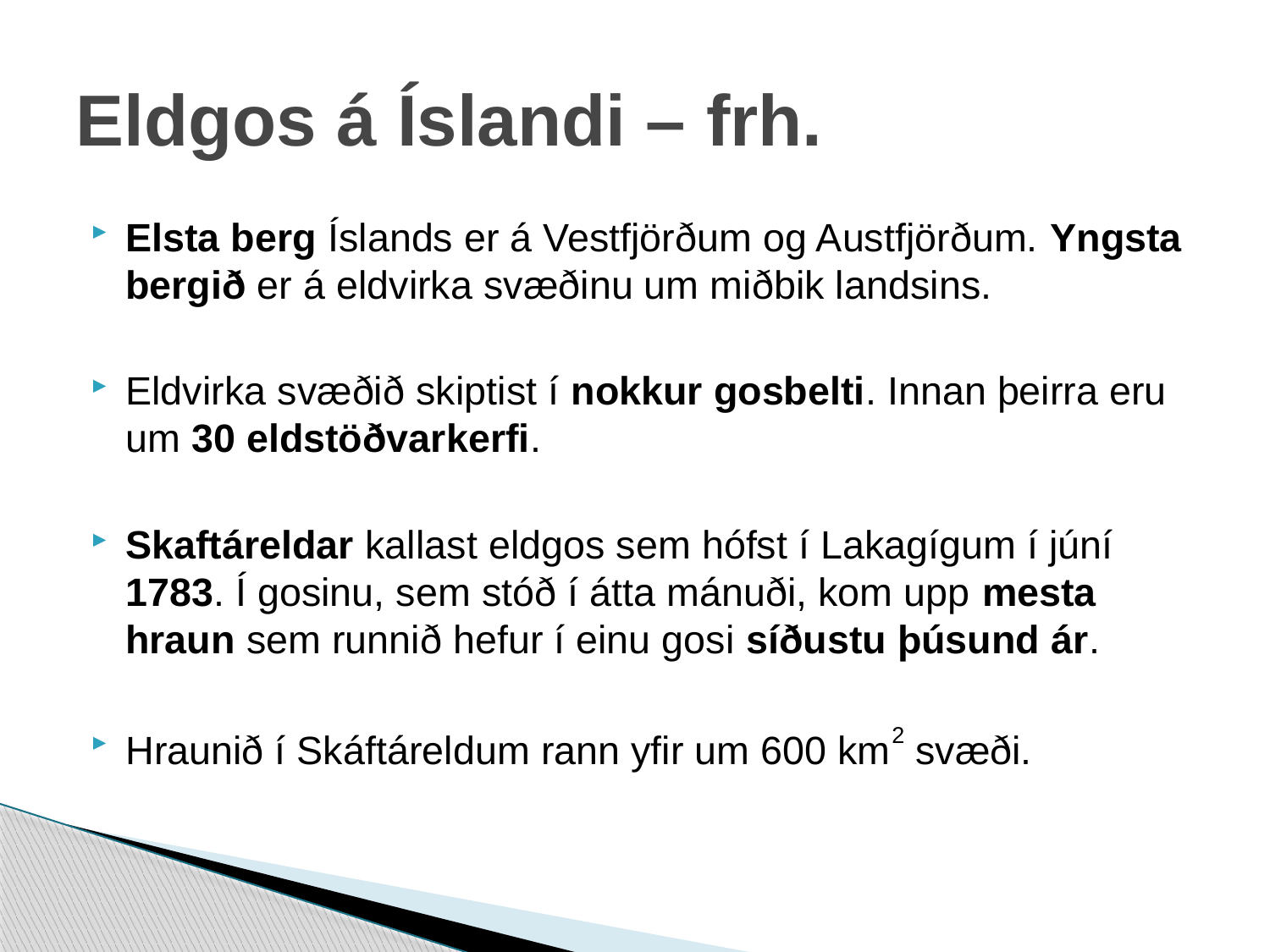

# Eldgos á Íslandi – frh.
Elsta berg Íslands er á Vestfjörðum og Austfjörðum. Yngsta bergið er á eldvirka svæðinu um miðbik landsins.

Eldvirka svæðið skiptist í nokkur gosbelti. Innan þeirra eru um 30 eldstöðvarkerfi.

Skaftáreldar kallast eldgos sem hófst í Lakagígum í júní 1783. Í gosinu, sem stóð í átta mánuði, kom upp mesta hraun sem runnið hefur í einu gosi síðustu þúsund ár.

Hraunið í Skáftáreldum rann yfir um 600 km2 svæði.